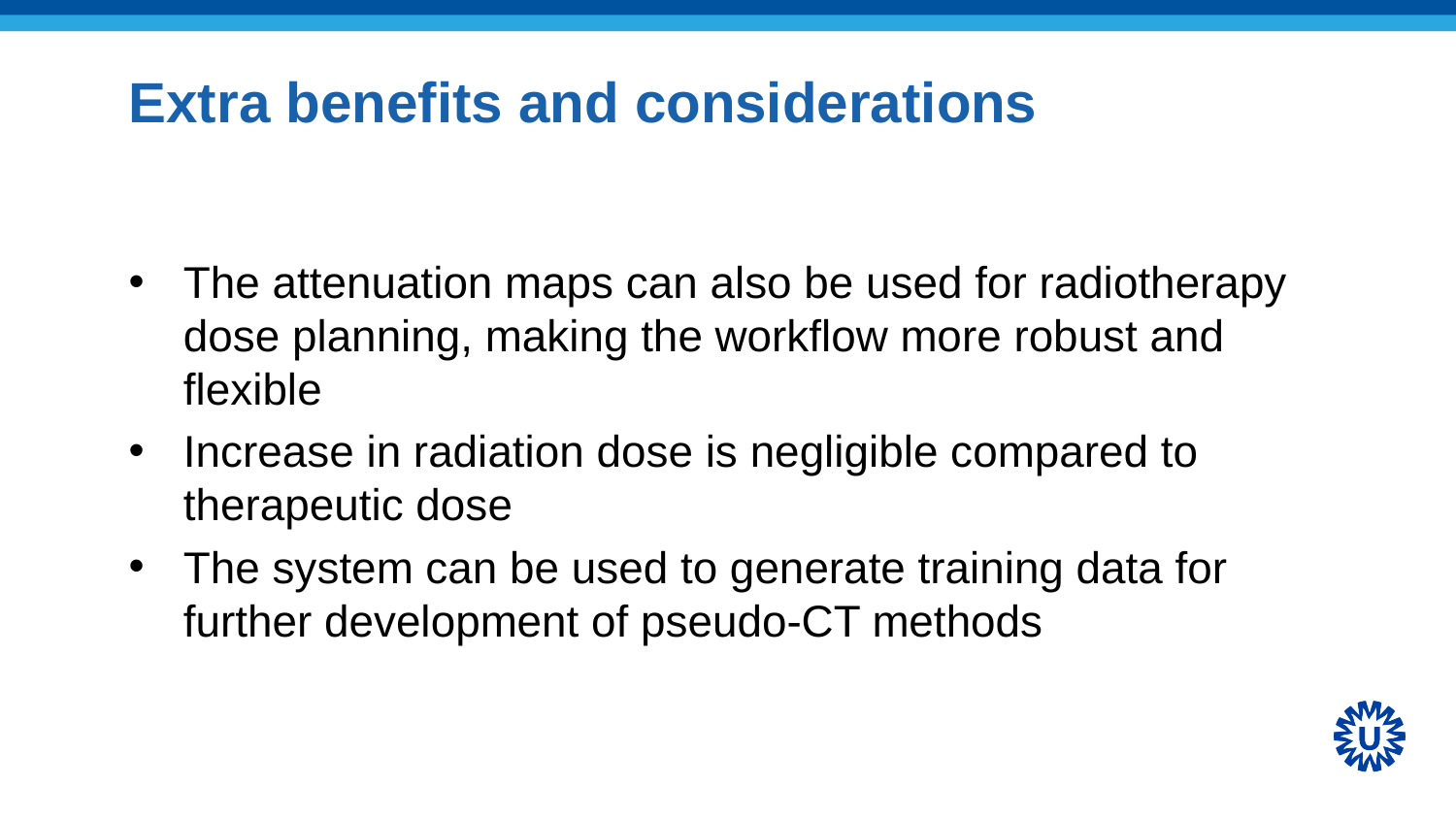

# Extra benefits and considerations
The attenuation maps can also be used for radiotherapy dose planning, making the workflow more robust and flexible
Increase in radiation dose is negligible compared to therapeutic dose
The system can be used to generate training data for further development of pseudo-CT methods